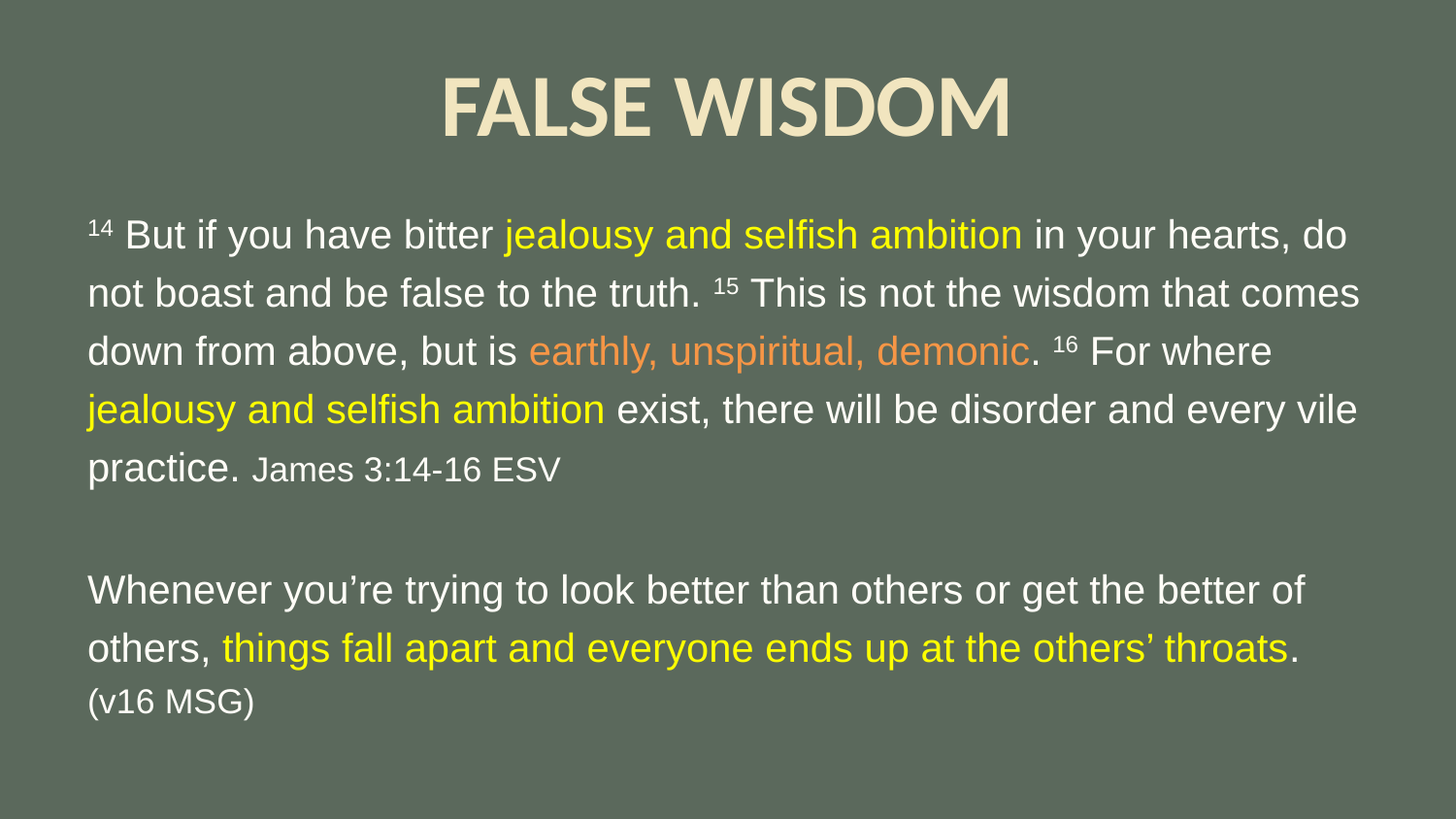

# FALSE WISDOM
14 But if you have bitter jealousy and selfish ambition in your hearts, do not boast and be false to the truth. 15 This is not the wisdom that comes down from above, but is earthly, unspiritual, demonic. 16 For where jealousy and selfish ambition exist, there will be disorder and every vile practice. James 3:14-16 ESV

Whenever you’re trying to look better than others or get the better of others, things fall apart and everyone ends up at the others’ throats. (v16 MSG)